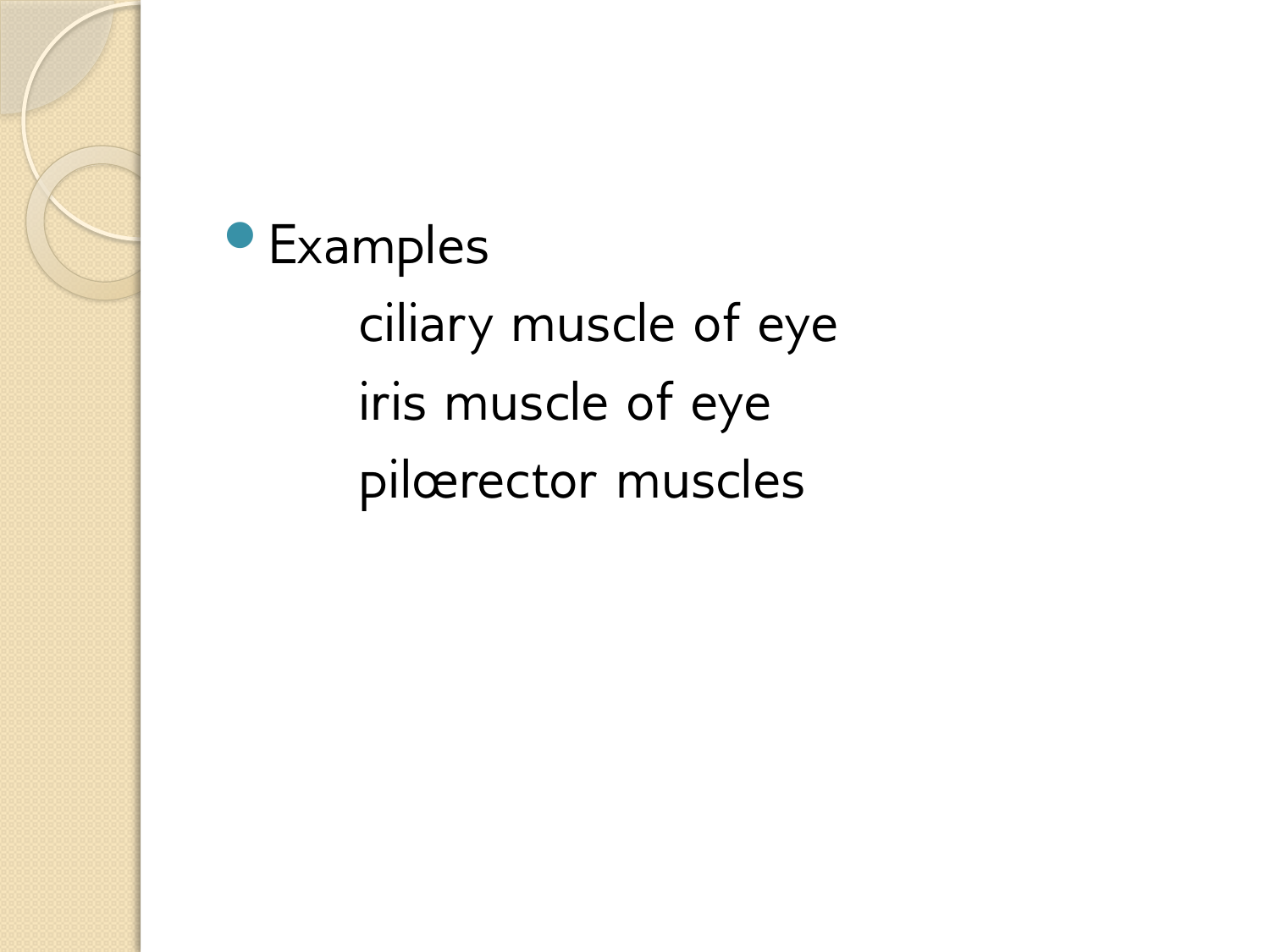

Examples
        ciliary muscle of eye
        iris muscle of eye
        piloerector muscles